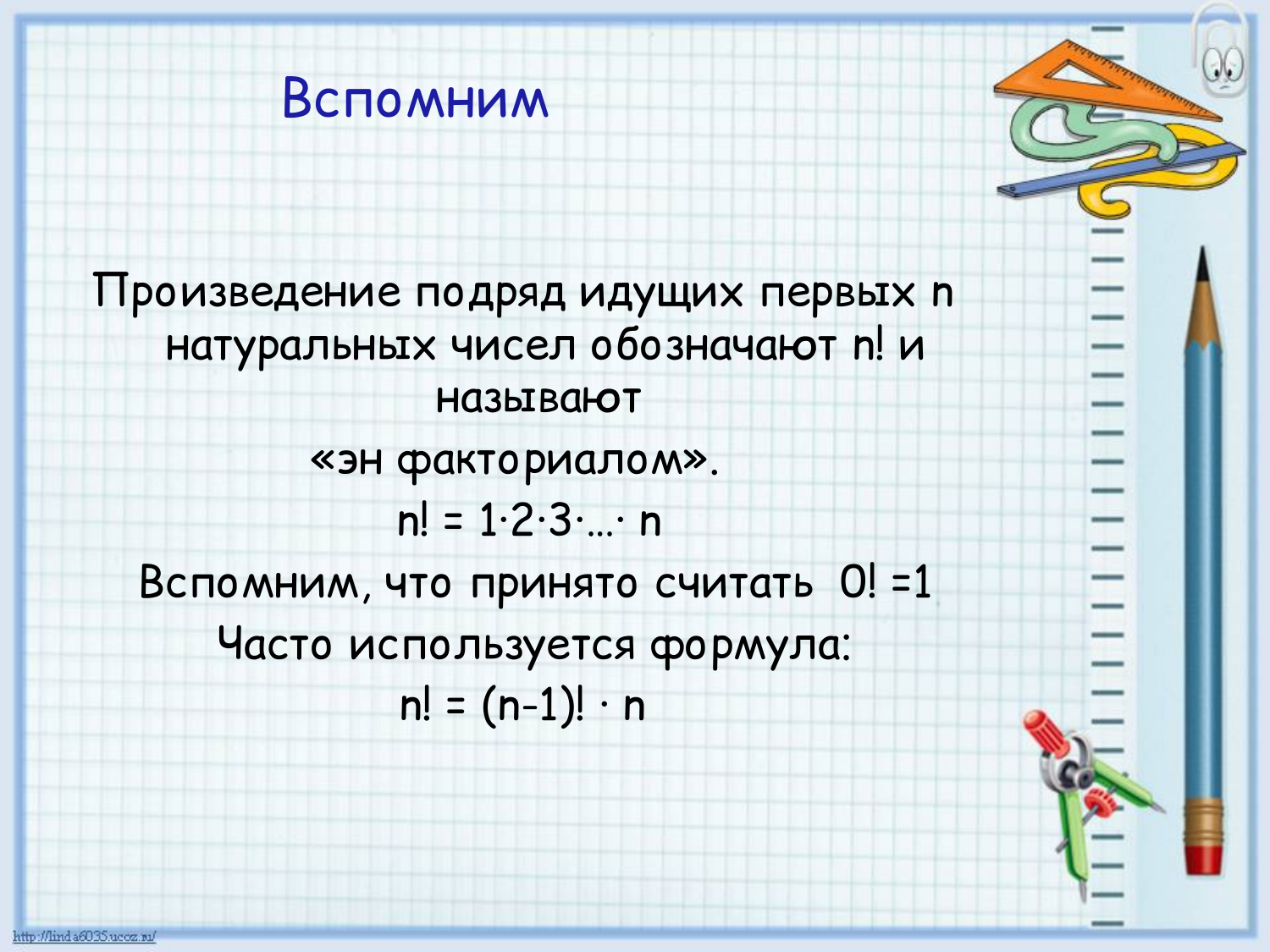

Вспомним

Произведение подряд идущих первых n натуральных чисел обозначают n! и называют
  «эн факториалом».
 n! = 1·2·3·…· n
  Вспомним, что принято считать  0! =1
   Часто используется формула:
n! = (n-1)! · n